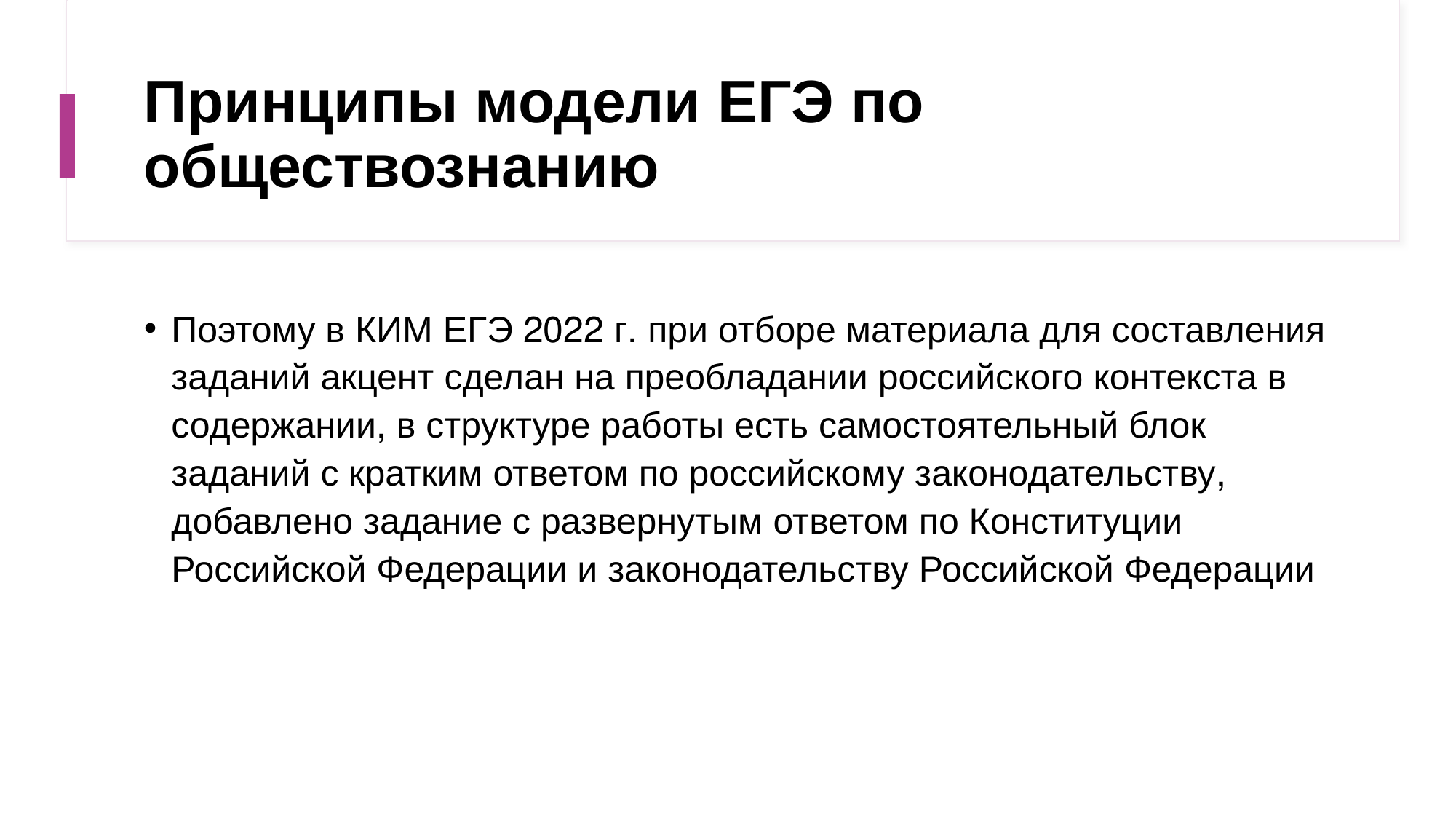

# Принципы модели ЕГЭ по обществознанию
Поэтому в КИМ ЕГЭ 2022 г. при отборе материала для составления заданий акцент сделан на преобладании российского контекста в содержании, в структуре работы есть самостоятельный блок заданий с кратким ответом по российскому законодательству, добавлено задание с развернутым ответом по Конституции Российской Федерации и законодательству Российской Федерации